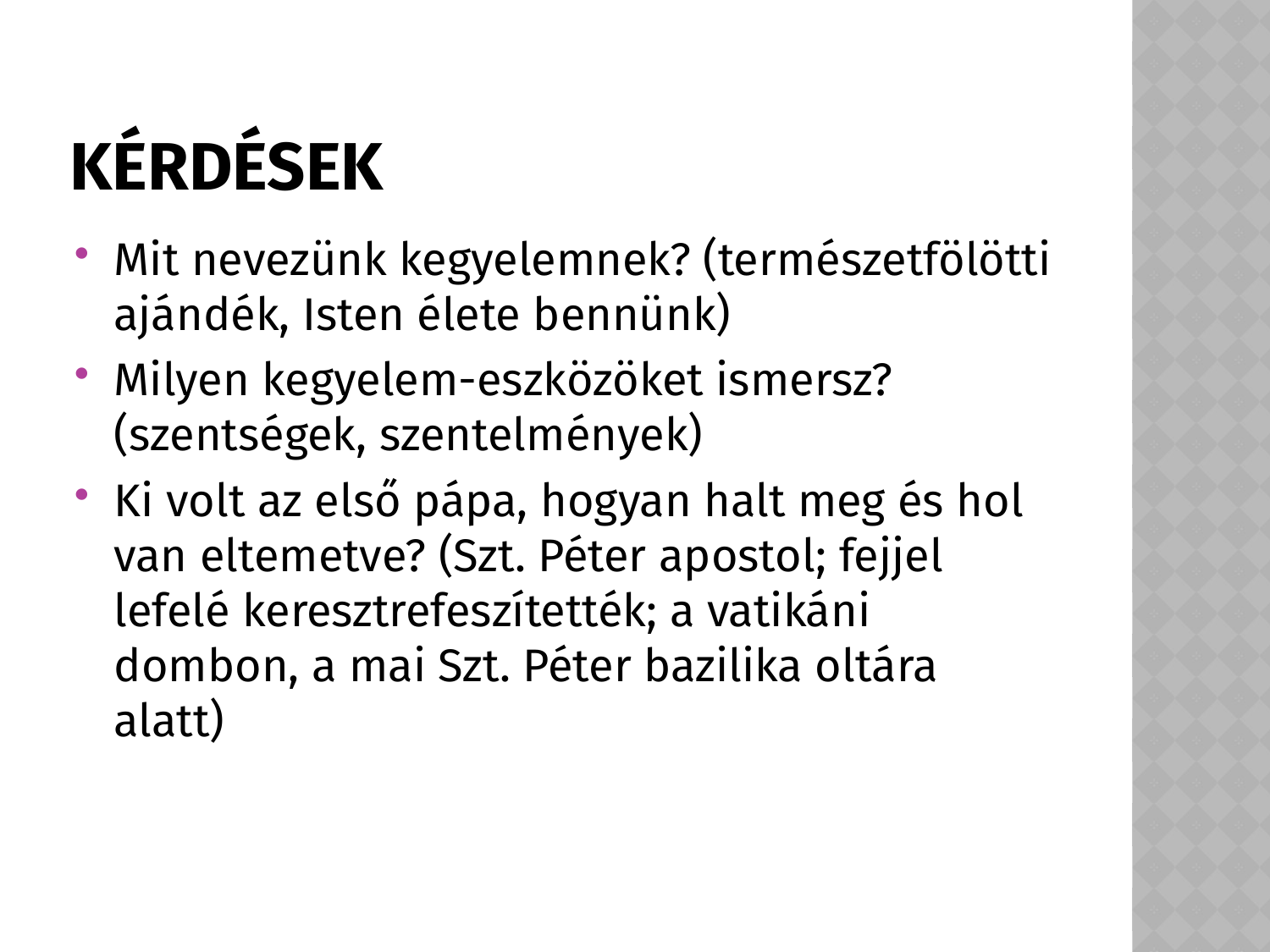

# Kérdések
Mit nevezünk kegyelemnek? (természetfölötti ajándék, Isten élete bennünk)
Milyen kegyelem-eszközöket ismersz? (szentségek, szentelmények)
Ki volt az első pápa, hogyan halt meg és hol van eltemetve? (Szt. Péter apostol; fejjel lefelé keresztrefeszítették; a vatikáni dombon, a mai Szt. Péter bazilika oltára alatt)